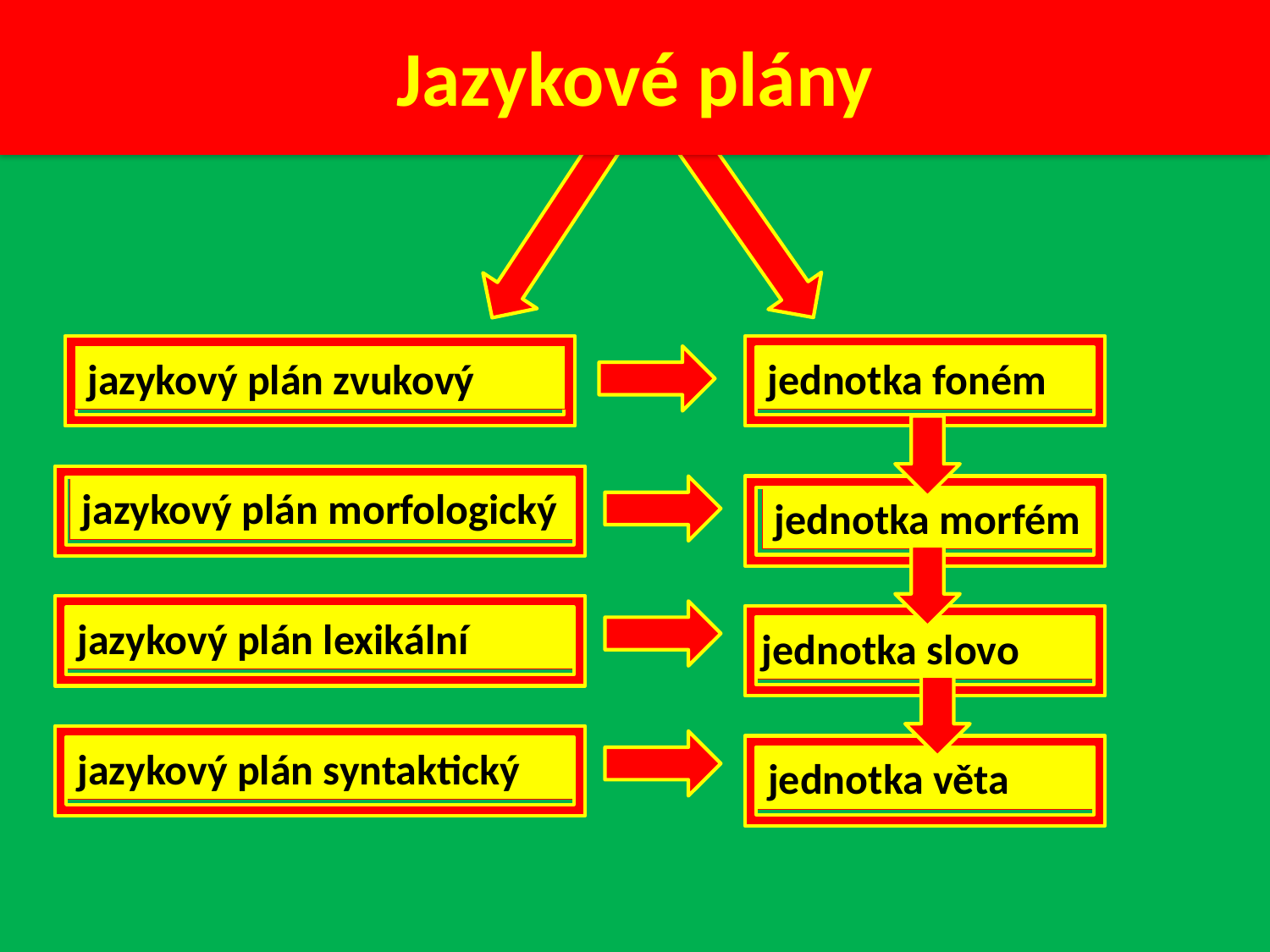

# Jazykové plány

jazykový plán zvukový
jednotka foném

jazykový plán morfologický

jednotka morfém

jazykový plán lexikální

jednotka slovo

jazykový plán syntaktický

jednotka věta